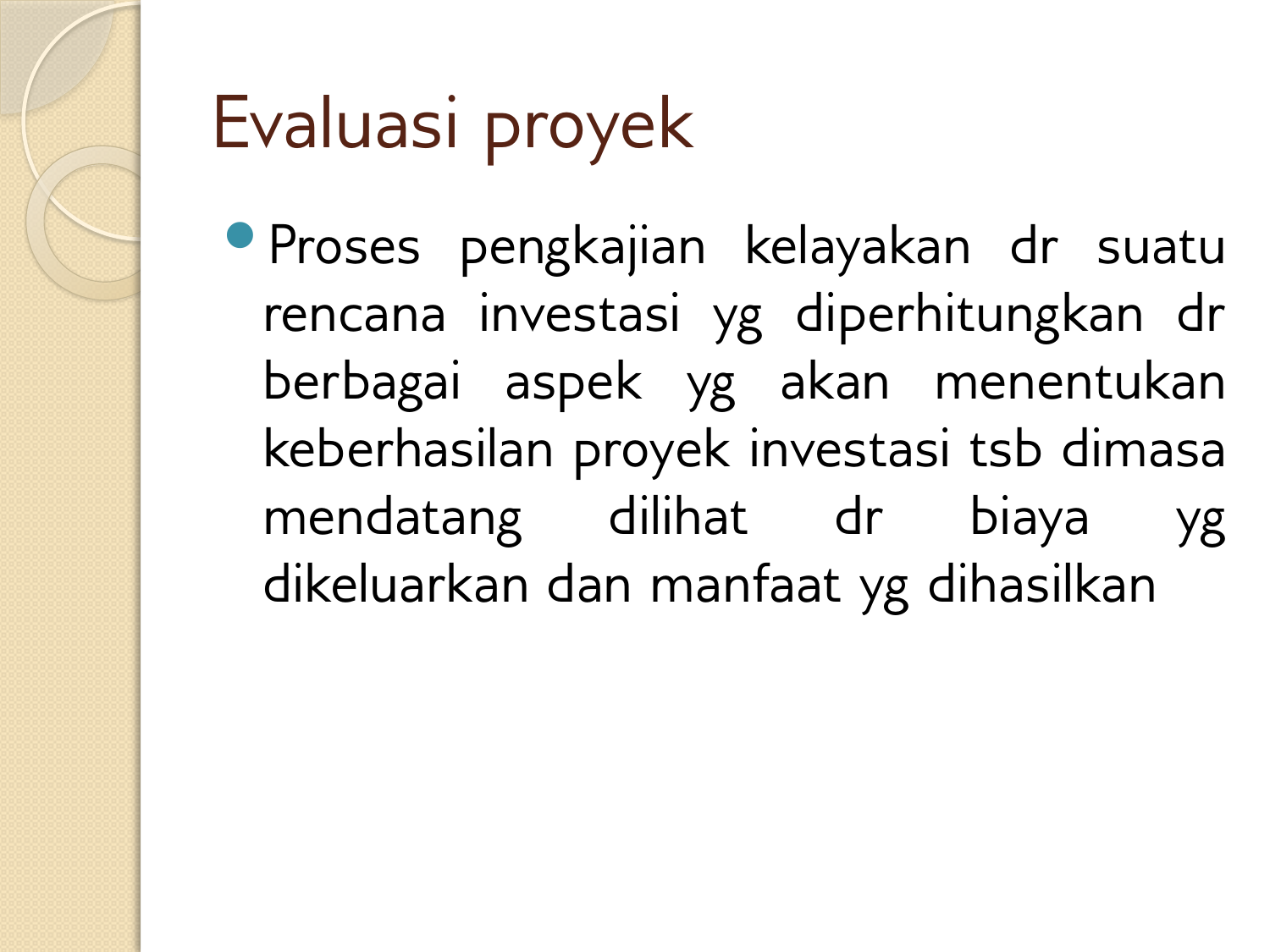

# Evaluasi proyek
Proses pengkajian kelayakan dr suatu rencana investasi yg diperhitungkan dr berbagai aspek yg akan menentukan keberhasilan proyek investasi tsb dimasa mendatang dilihat dr biaya yg dikeluarkan dan manfaat yg dihasilkan